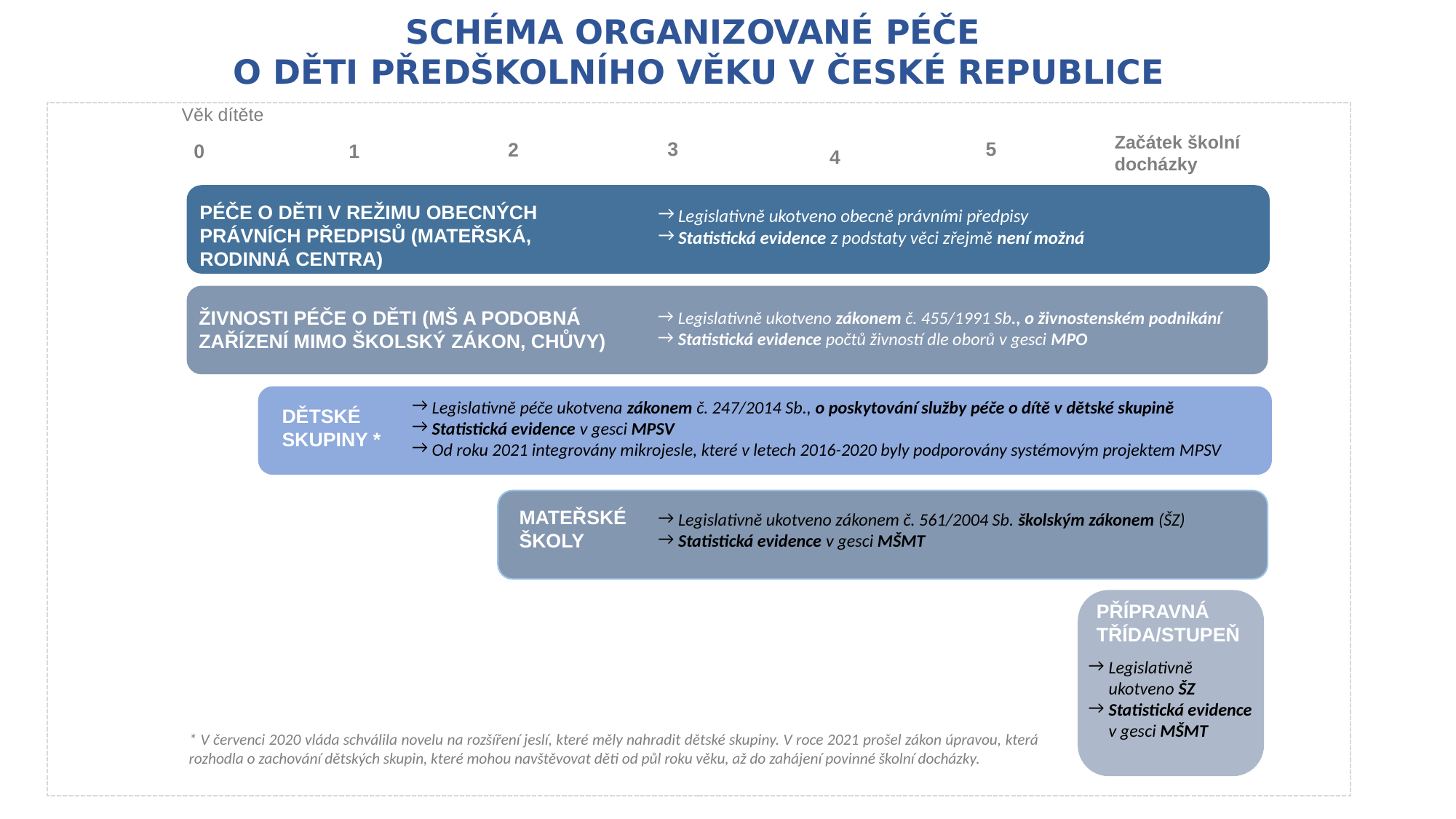

SCHÉMA ORGANIZOVANÉ PÉČE
O DĚTI PŘEDŠKOLNÍHO VĚKU V ČESKÉ REPUBLICE

Věk dítěte

0

1

2

3

5

Začátek školní docházky

4

PÉČE O DĚTI V REŽIMU OBECNÝCH PRÁVNÍCH PŘEDPISŮ (MATEŘSKÁ, RODINNÁ CENTRA)
Legislativně ukotveno obecně právními předpisy
Statistická evidence z podstaty věci zřejmě není možná

ŽIVNOSTI PÉČE O DĚTI (MŠ A PODOBNÁ ZAŘÍZENÍ MIMO ŠKOLSKÝ ZÁKON, CHŮVY)
Legislativně ukotveno zákonem č. 455/1991 Sb., o živnostenském podnikání
Statistická evidence počtů živností dle oborů v gesci MPO
DĚTSKÉ SKUPINY

Legislativně péče ukotvena zákonem č. 247/2014 Sb., o poskytování služby péče o dítě v dětské skupině
Statistická evidence v gesci MPSV
Od roku 2021 integrovány mikrojesle, které v letech 2016-2020 byly podporovány systémovým projektem MPSV
DĚTSKÉ SKUPINY *

MATEŘSKÉ ŠKOLY
Legislativně ukotveno zákonem č. 561/2004 Sb. školským zákonem (ŠZ)
Statistická evidence v gesci MŠMT

PŘÍPRAVNÁ TŘÍDA/STUPEŇ
Legislativně ukotveno ŠZ
Statistická evidence
v gesci MŠMT

* V červenci 2020 vláda schválila novelu na rozšíření jeslí, které měly nahradit dětské skupiny. V roce 2021 prošel zákon úpravou, která rozhodla o zachování dětských skupin, které mohou navštěvovat děti od půl roku věku, až do zahájení povinné školní docházky.